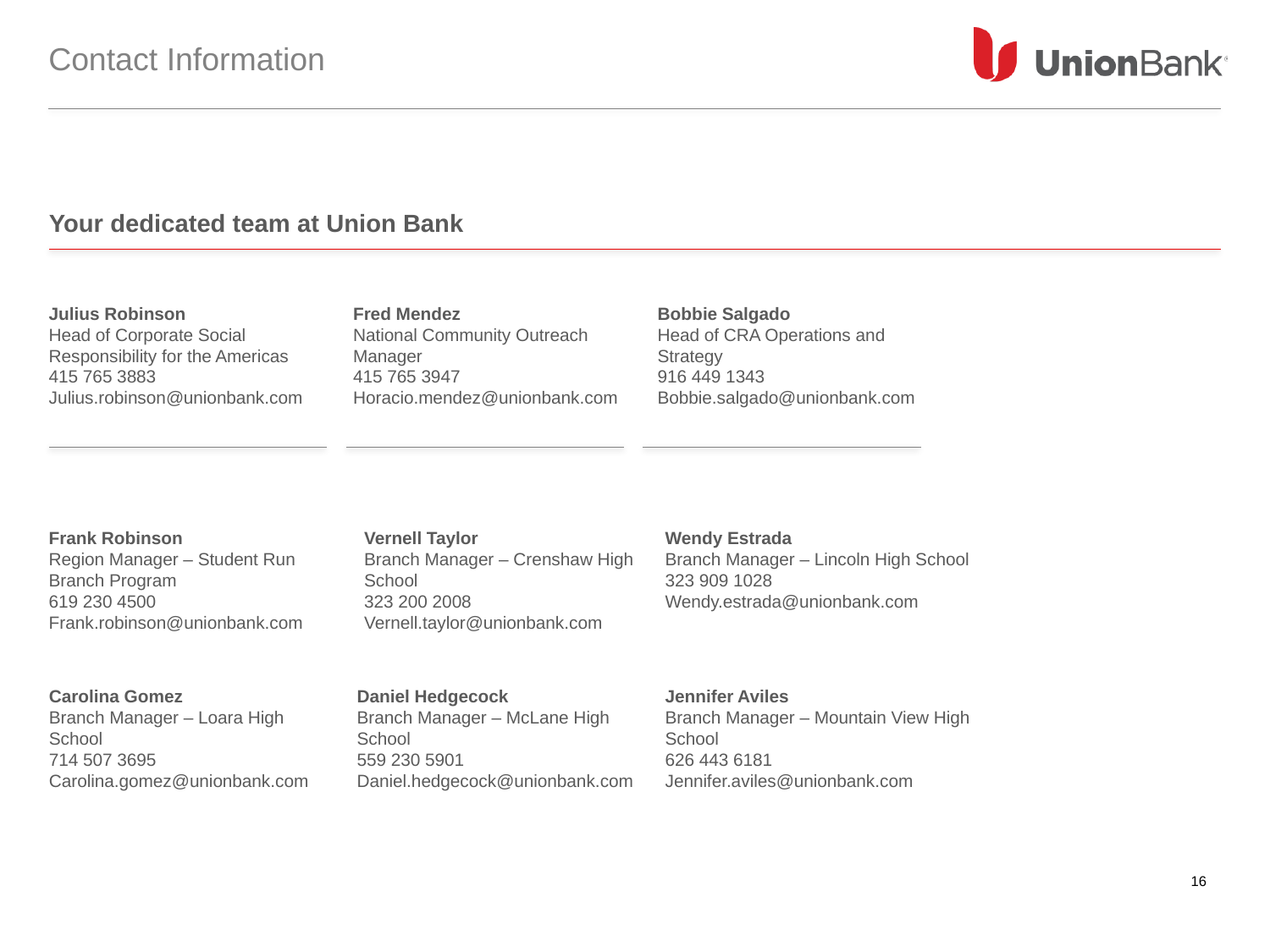

# Contact Information
Your dedicated team at Union Bank
Julius Robinson
Head of Corporate Social Responsibility for the Americas
415 765 3883
Julius.robinson@unionbank.com
Fred Mendez
National Community Outreach Manager
415 765 3947
Horacio.mendez@unionbank.com
Bobbie Salgado
Head of CRA Operations and Strategy
916 449 1343
Bobbie.salgado@unionbank.com
Frank Robinson
Region Manager – Student Run Branch Program
619 230 4500
Frank.robinson@unionbank.com
Vernell Taylor
Branch Manager – Crenshaw High School
323 200 2008
Vernell.taylor@unionbank.com

Wendy Estrada
Branch Manager – Lincoln High School
323 909 1028
Wendy.estrada@unionbank.com
Carolina Gomez
Branch Manager – Loara High School
714 507 3695
Carolina.gomez@unionbank.com
Daniel Hedgecock
Branch Manager – McLane High School
559 230 5901
Daniel.hedgecock@unionbank.com

Jennifer Aviles
Branch Manager – Mountain View High School
626 443 6181
Jennifer.aviles@unionbank.com
16